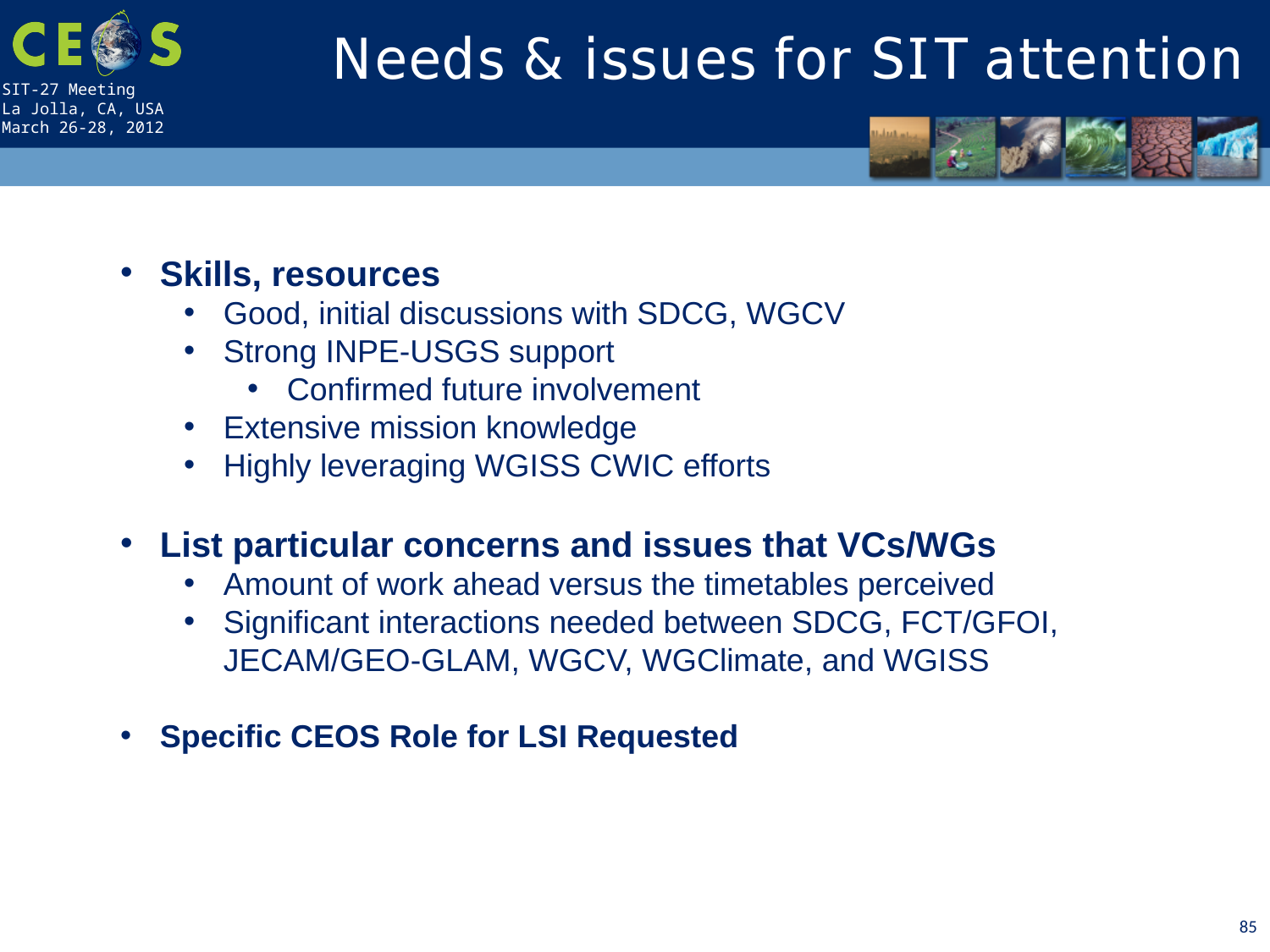

Needs & issues for SIT attention
Skills, resources
Good, initial discussions with SDCG, WGCV
Strong INPE-USGS support
Confirmed future involvement
Extensive mission knowledge
Highly leveraging WGISS CWIC efforts

List particular concerns and issues that VCs/WGs
Amount of work ahead versus the timetables perceived
Significant interactions needed between SDCG, FCT/GFOI, JECAM/GEO-GLAM, WGCV, WGClimate, and WGISS

Specific CEOS Role for LSI Requested

85